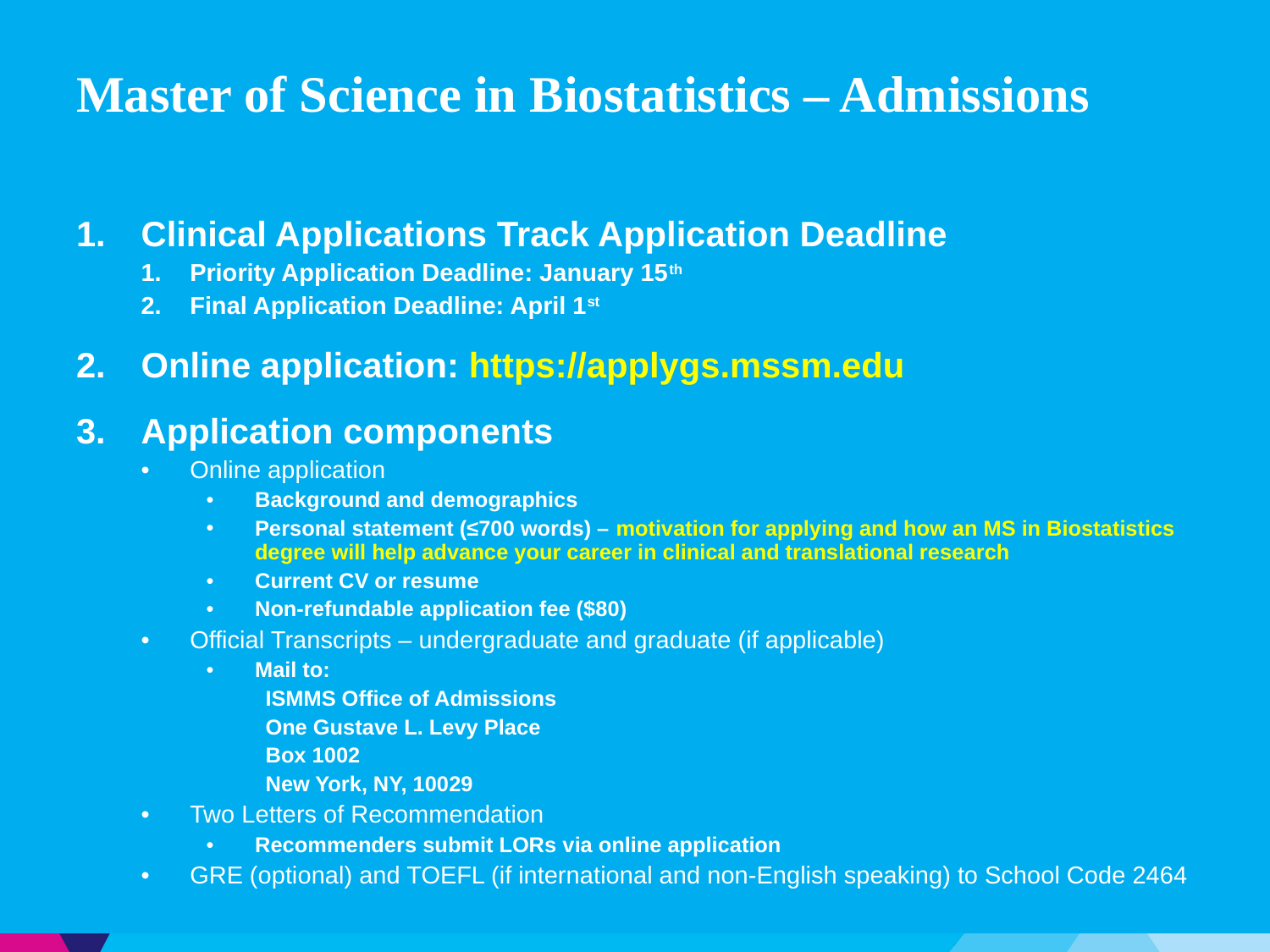

# Master of Science in Biostatistics – Admissions
Clinical Applications Track Application Deadline
Priority Application Deadline: January 15th
Final Application Deadline: April 1st
Online application: https://applygs.mssm.edu
Application components
Online application
Background and demographics
Personal statement (≤700 words) – motivation for applying and how an MS in Biostatistics degree will help advance your career in clinical and translational research
Current CV or resume
Non-refundable application fee ($80)
Official Transcripts – undergraduate and graduate (if applicable)
Mail to:
          ISMMS Office of Admissions
          One Gustave L. Levy Place
          Box 1002
          New York, NY, 10029
Two Letters of Recommendation
Recommenders submit LORs via online application
GRE (optional) and TOEFL (if international and non-English speaking) to School Code 2464